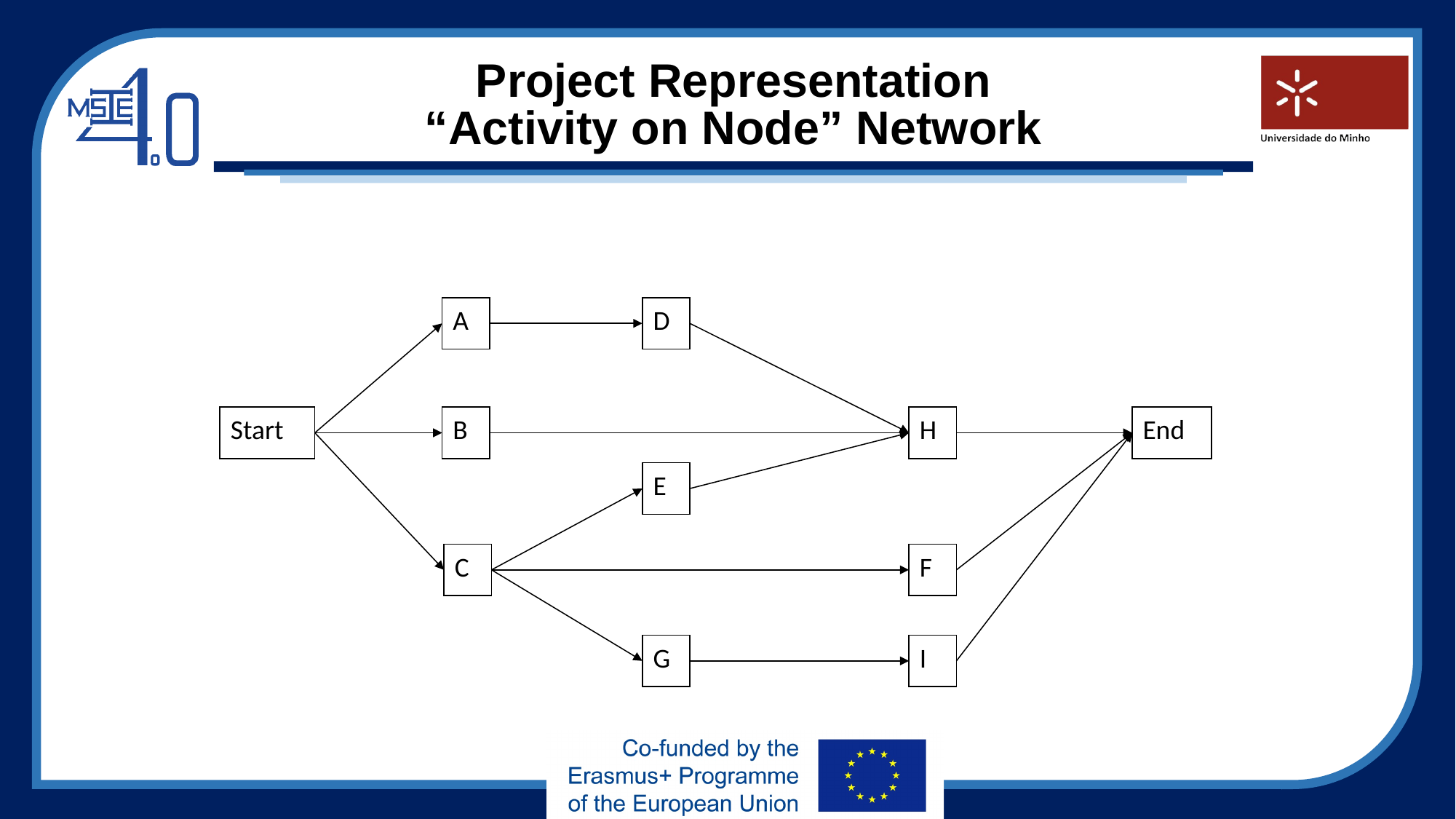

# Project Representation “Activity on Node” Network
A
D
Start
B
H
End
E
C
F
G
I